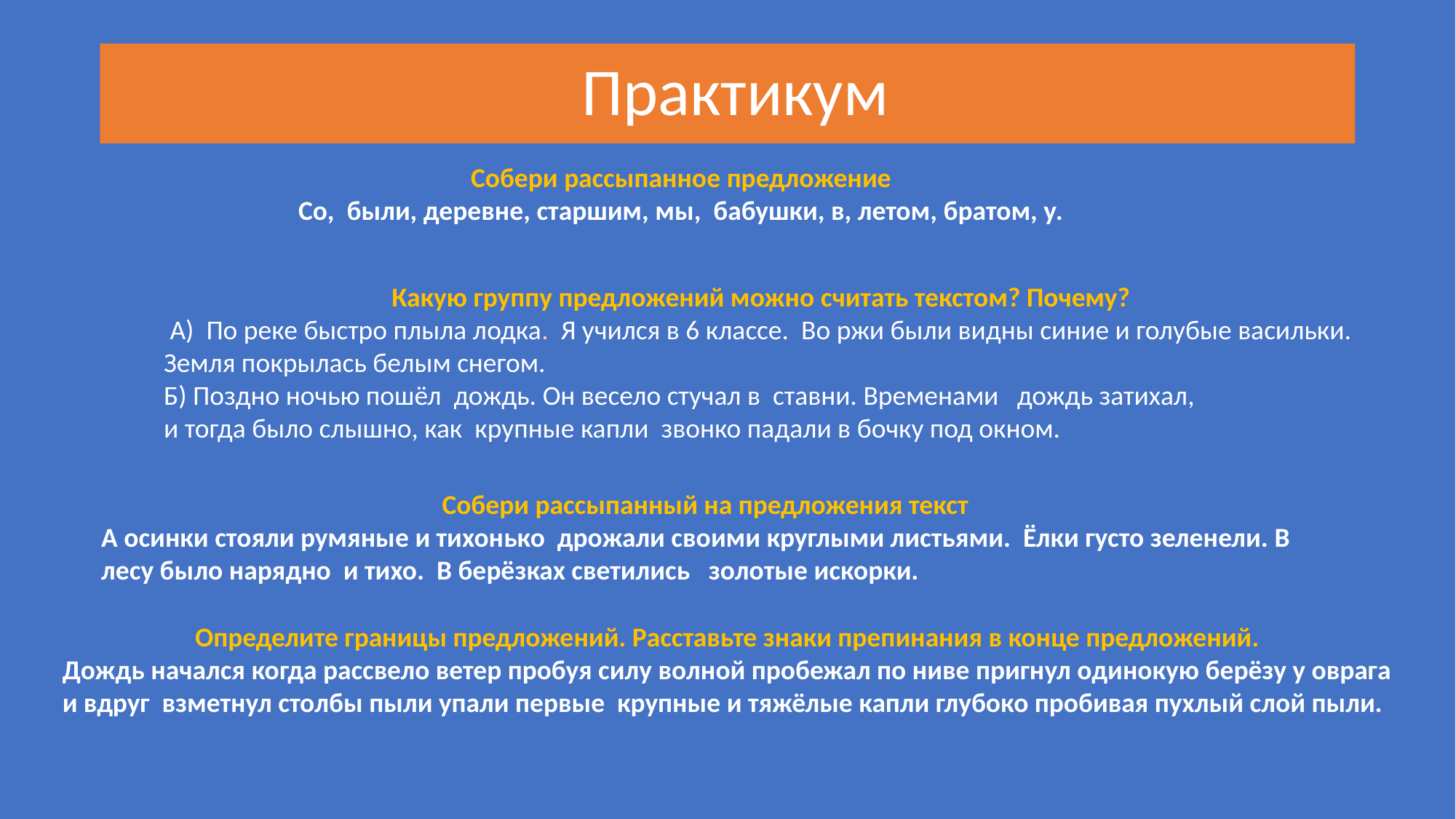

# Практикум
Собери рассыпанное предложение
Со,  были, деревне, старшим, мы,  бабушки, в, летом, братом, у.
Какую группу предложений можно считать текстом? Почему?
 А)  По реке быстро плыла лодка.  Я учился в 6 классе.  Во ржи были видны синие и голубые васильки.
Земля покрылась белым снегом.
Б) Поздно ночью пошёл  дождь. Он весело стучал в  ставни. Временами   дождь затихал,
и тогда было слышно, как  крупные капли  звонко падали в бочку под окном.

Собери рассыпанный на предложения текст
А осинки стояли румяные и тихонько  дрожали своими круглыми листьями.  Ёлки густо зеленели. В лесу было нарядно  и тихо.  В берёзках светились   золотые искорки.
Определите границы предложений. Расставьте знаки препинания в конце предложений.
Дождь начался когда рассвело ветер пробуя силу волной пробежал по ниве пригнул одинокую берёзу у оврага
и вдруг  взметнул столбы пыли упали первые  крупные и тяжёлые капли глубоко пробивая пухлый слой пыли.